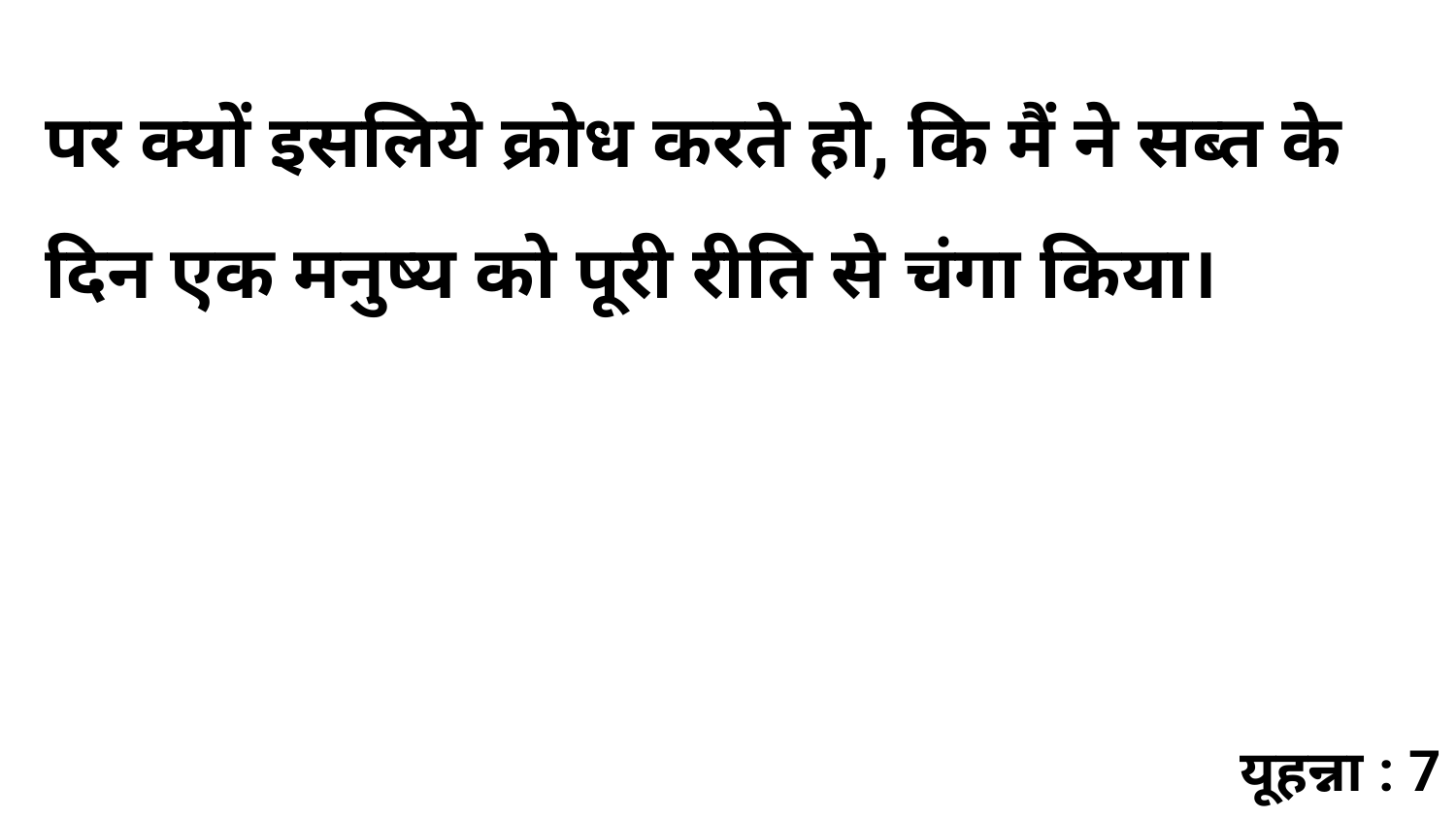

पर क्यों इसलिये क्रोध करते हो, कि मैं ने सब्त के दिन एक मनुष्य को पूरी रीति से चंगा किया।
यूहन्ना : 7